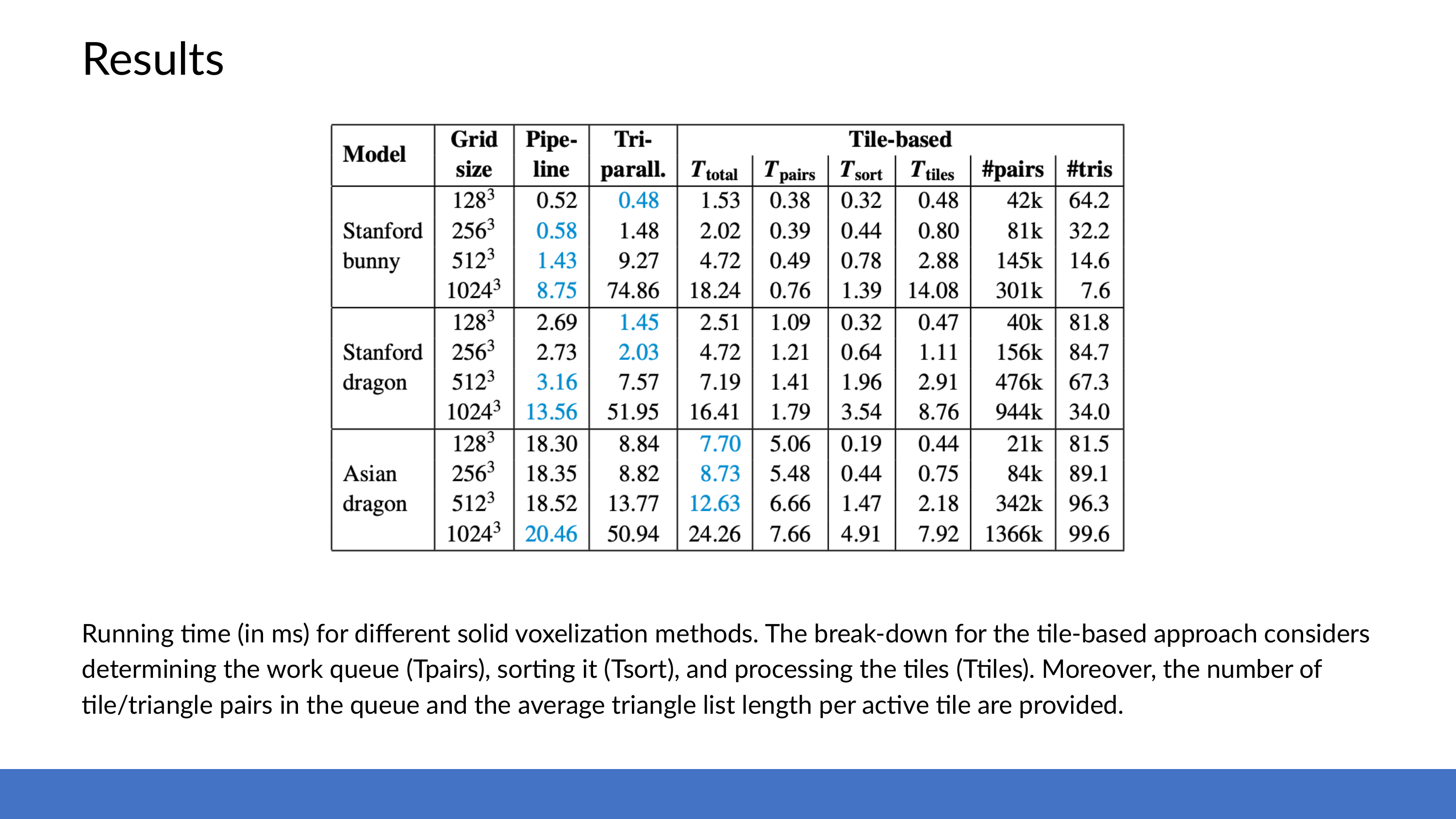

Results

Running time (in ms) for different solid voxelization methods. The break-down for the tile-based approach considers determining the work queue (Tpairs), sorting it (Tsort), and processing the tiles (Ttiles). Moreover, the number of tile/triangle pairs in the queue and the average triangle list length per active tile are provided.